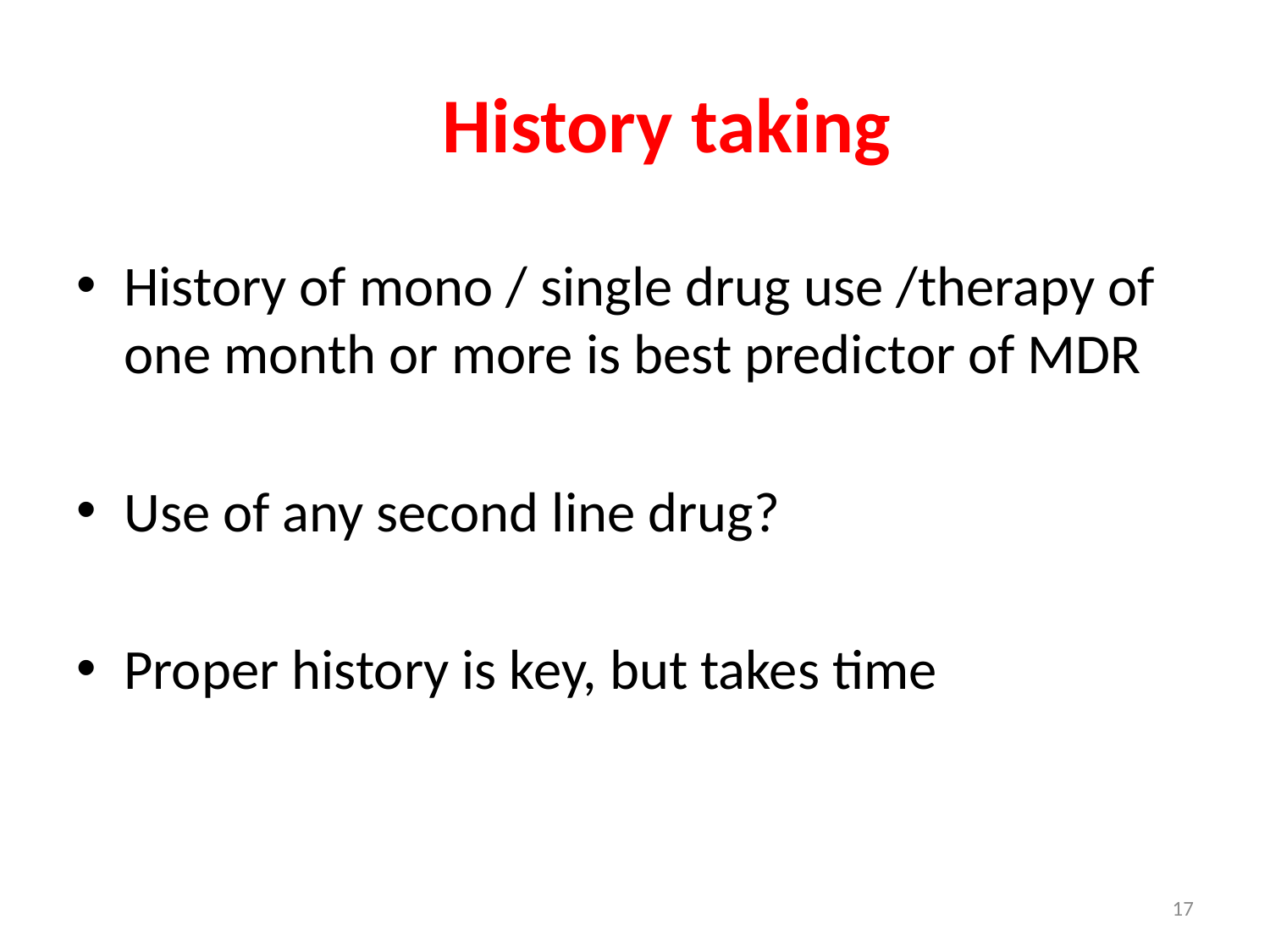

# History taking
History of mono / single drug use /therapy of one month or more is best predictor of MDR

Use of any second line drug?

Proper history is key, but takes time
17